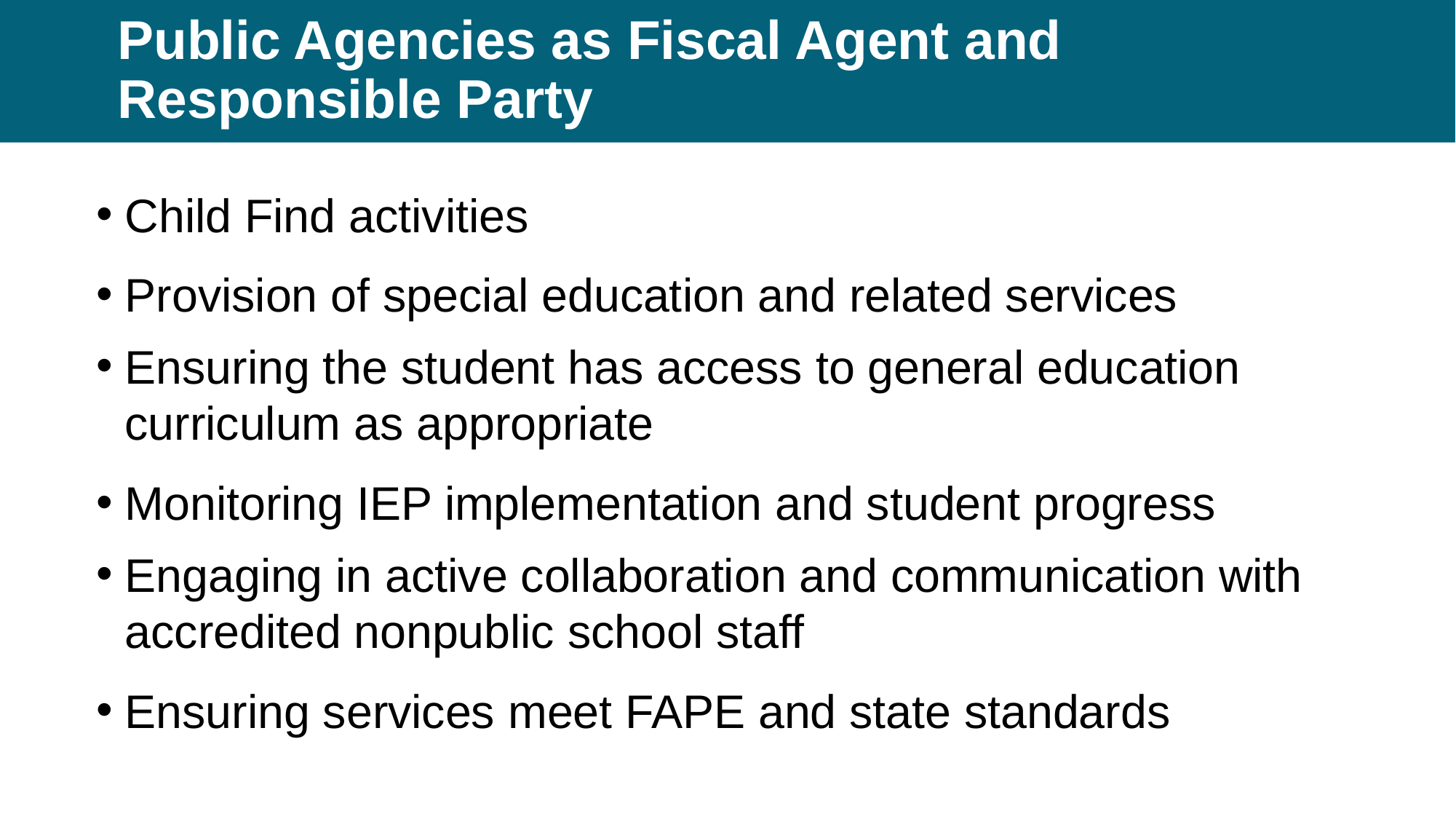

# Public Agencies as Fiscal Agent and Responsible Party
Child Find activities
Provision of special education and related services
Ensuring the student has access to general education curriculum as appropriate
Monitoring IEP implementation and student progress
Engaging in active collaboration and communication with accredited nonpublic school staff
Ensuring services meet FAPE and state standards